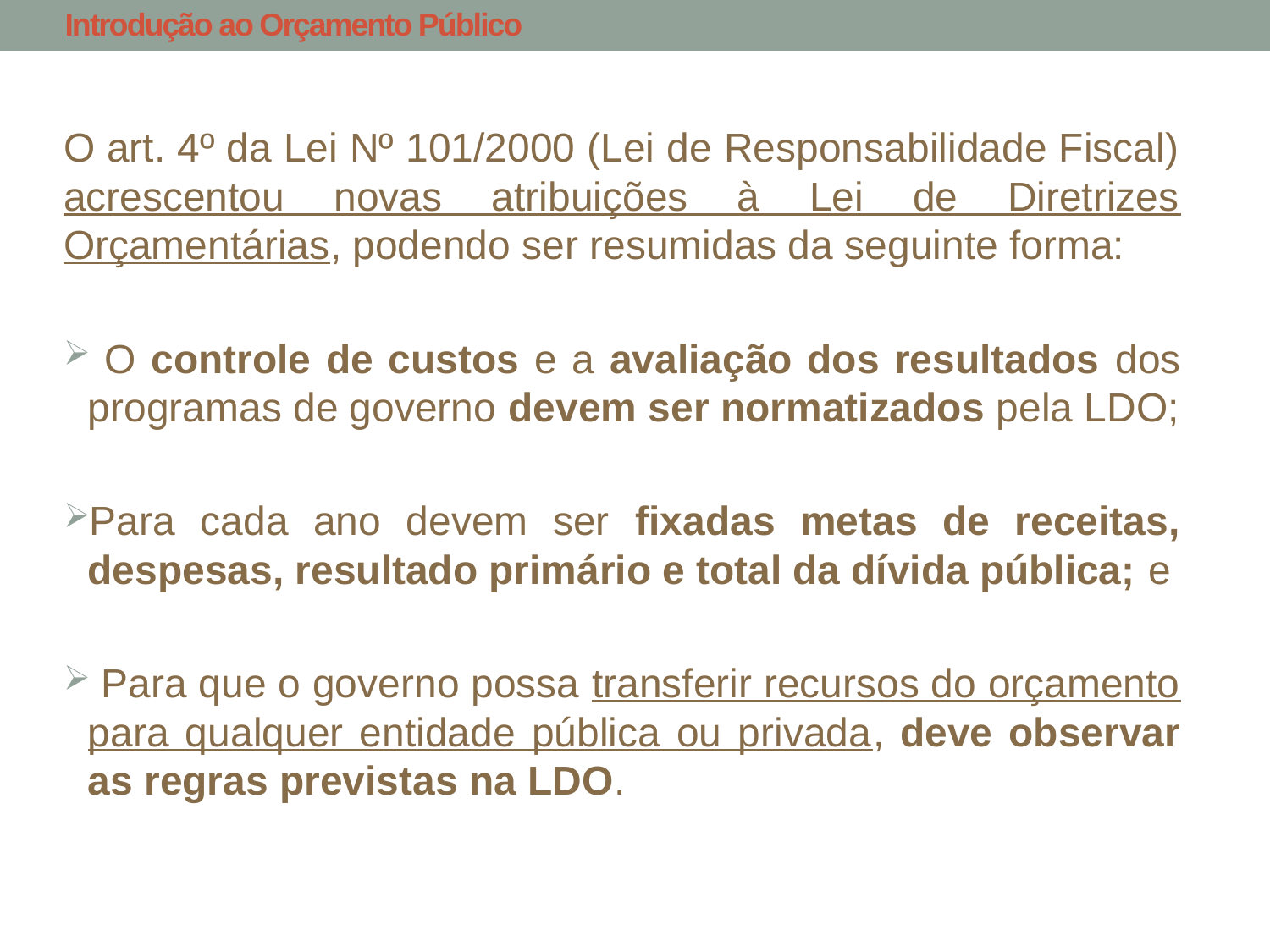

Introdução ao Orçamento Público
# O art. 4º da Lei Nº 101/2000 (Lei de Responsabilidade Fiscal) acrescentou novas atribuições à Lei de Diretrizes Orçamentárias, podendo ser resumidas da seguinte forma:

 O controle de custos e a avaliação dos resultados dos programas de governo devem ser normatizados pela LDO;

Para cada ano devem ser fixadas metas de receitas, despesas, resultado primário e total da dívida pública; e

 Para que o governo possa transferir recursos do orçamento para qualquer entidade pública ou privada, deve observar as regras previstas na LDO.